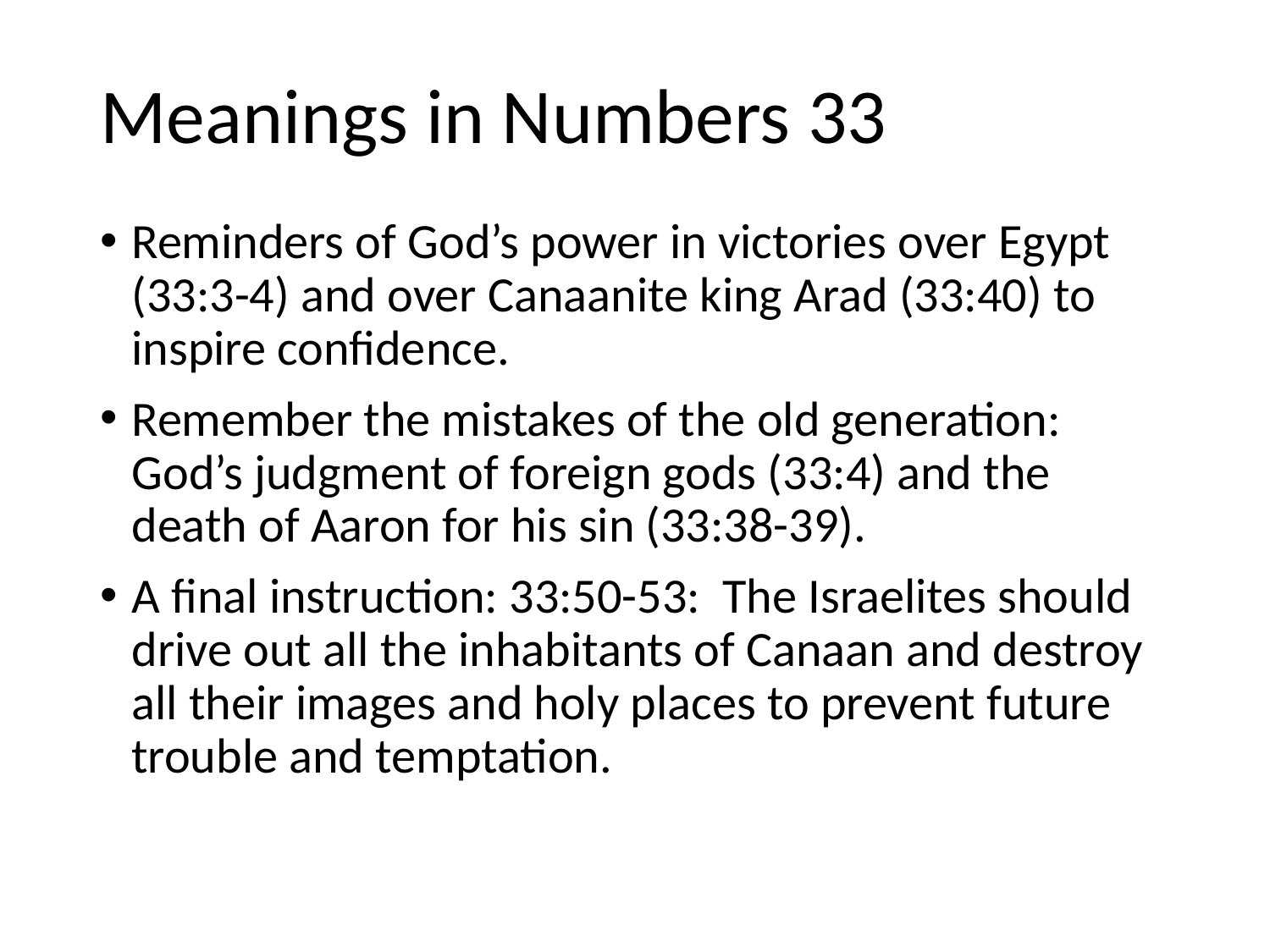

# Meanings in Numbers 33
Reminders of God’s power in victories over Egypt  (33:3-4) and over Canaanite king Arad (33:40) to inspire confidence.
Remember the mistakes of the old generation:  God’s judgment of foreign gods (33:4) and the death of Aaron for his sin (33:38-39).
A final instruction: 33:50-53:  The Israelites should drive out all the inhabitants of Canaan and destroy all their images and holy places to prevent future trouble and temptation.